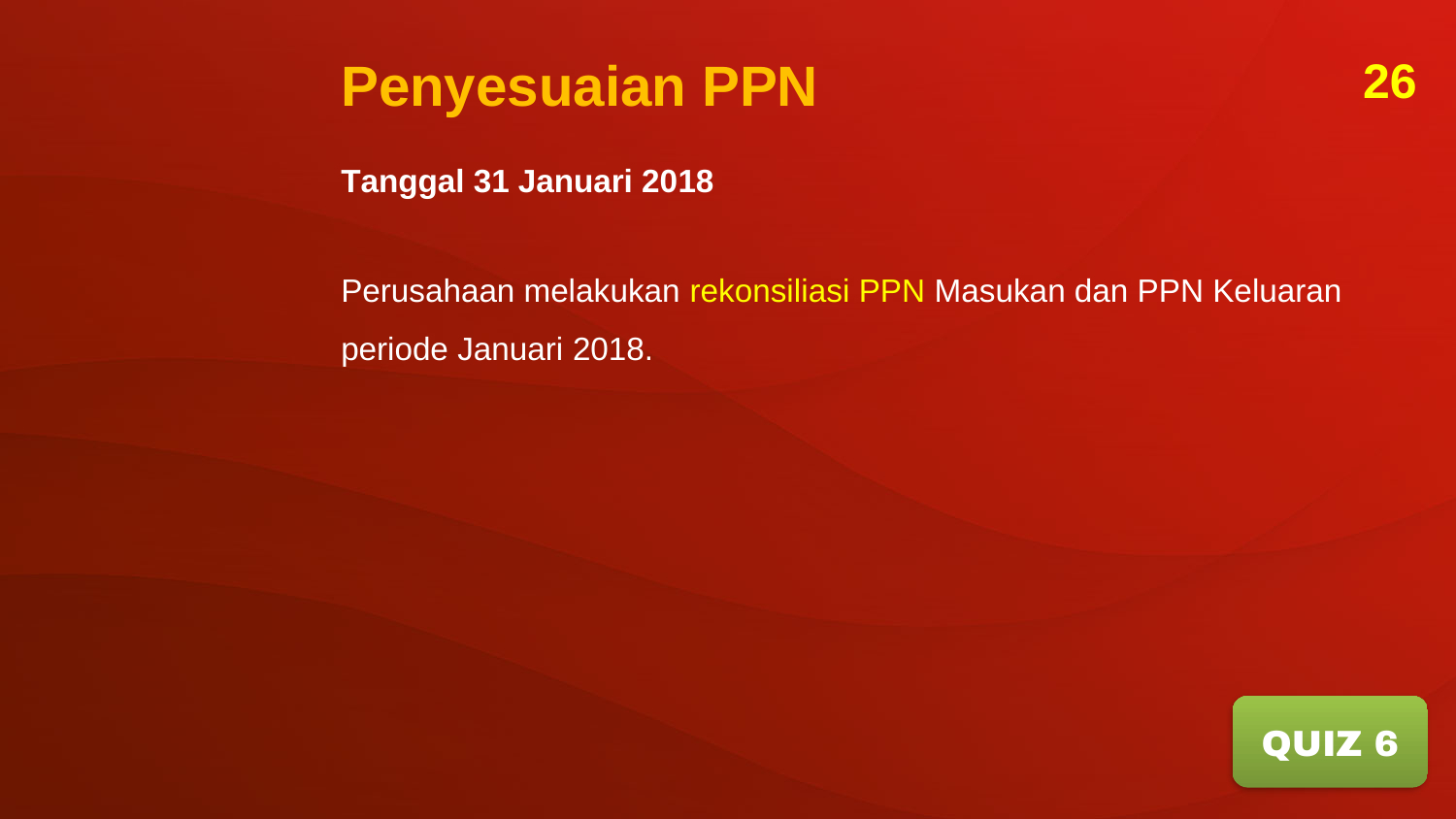

Penyesuaian PPN
26
Tanggal 31 Januari 2018

Perusahaan melakukan rekonsiliasi PPN Masukan dan PPN Keluaran periode Januari 2018.
QUIZ 6